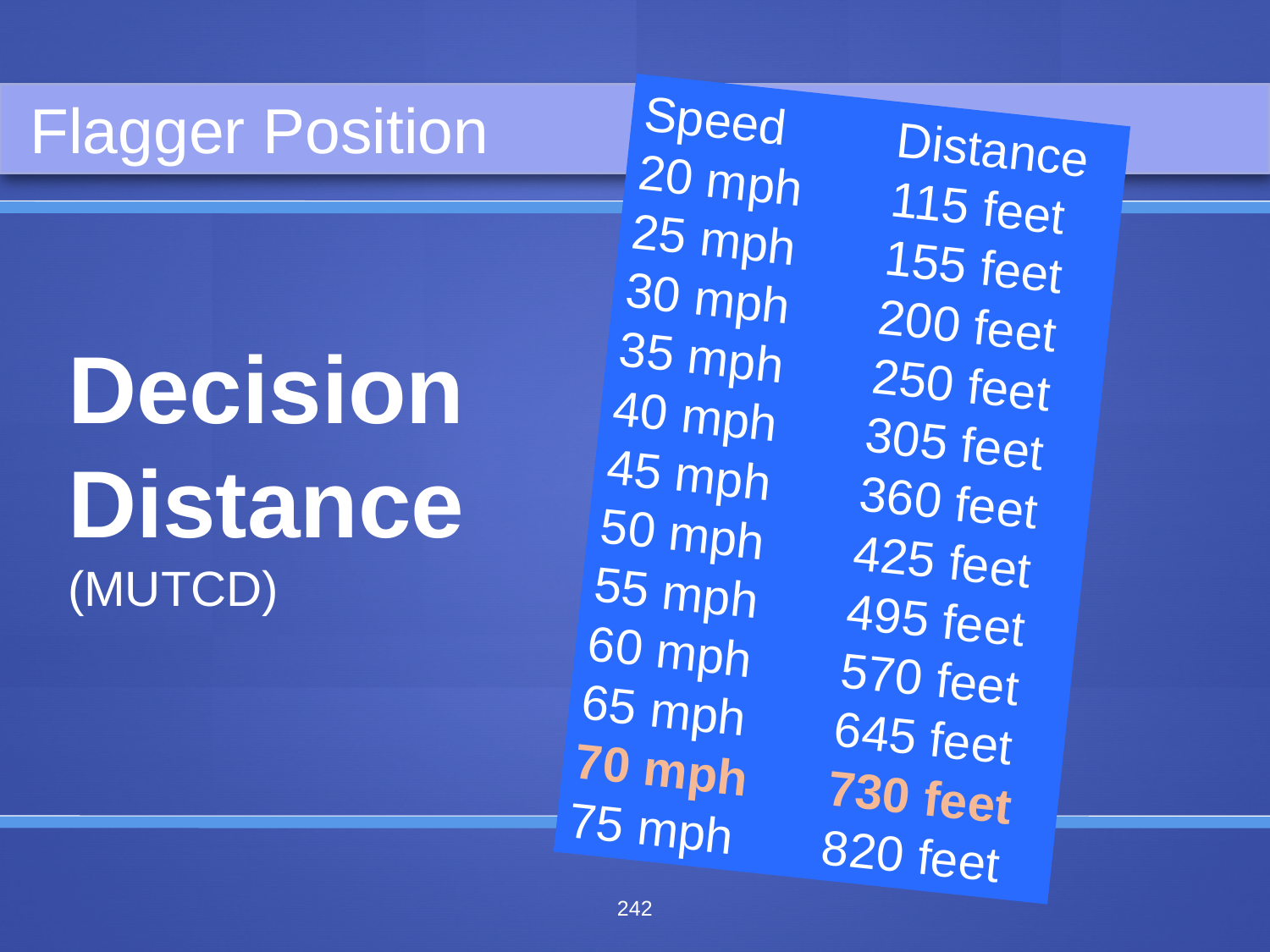

Flagger Position
Speed 	Distance
20 mph 	115 feet
25 mph 	155 feet
30 mph 	200 feet
35 mph 	250 feet
40 mph 	305 feet
45 mph 	360 feet
50 mph 	425 feet
55 mph 	495 feet
60 mph 	570 feet
65 mph 	645 feet
70 mph 	730 feet
75 mph 	820 feet
Decision Distance (MUTCD)
242